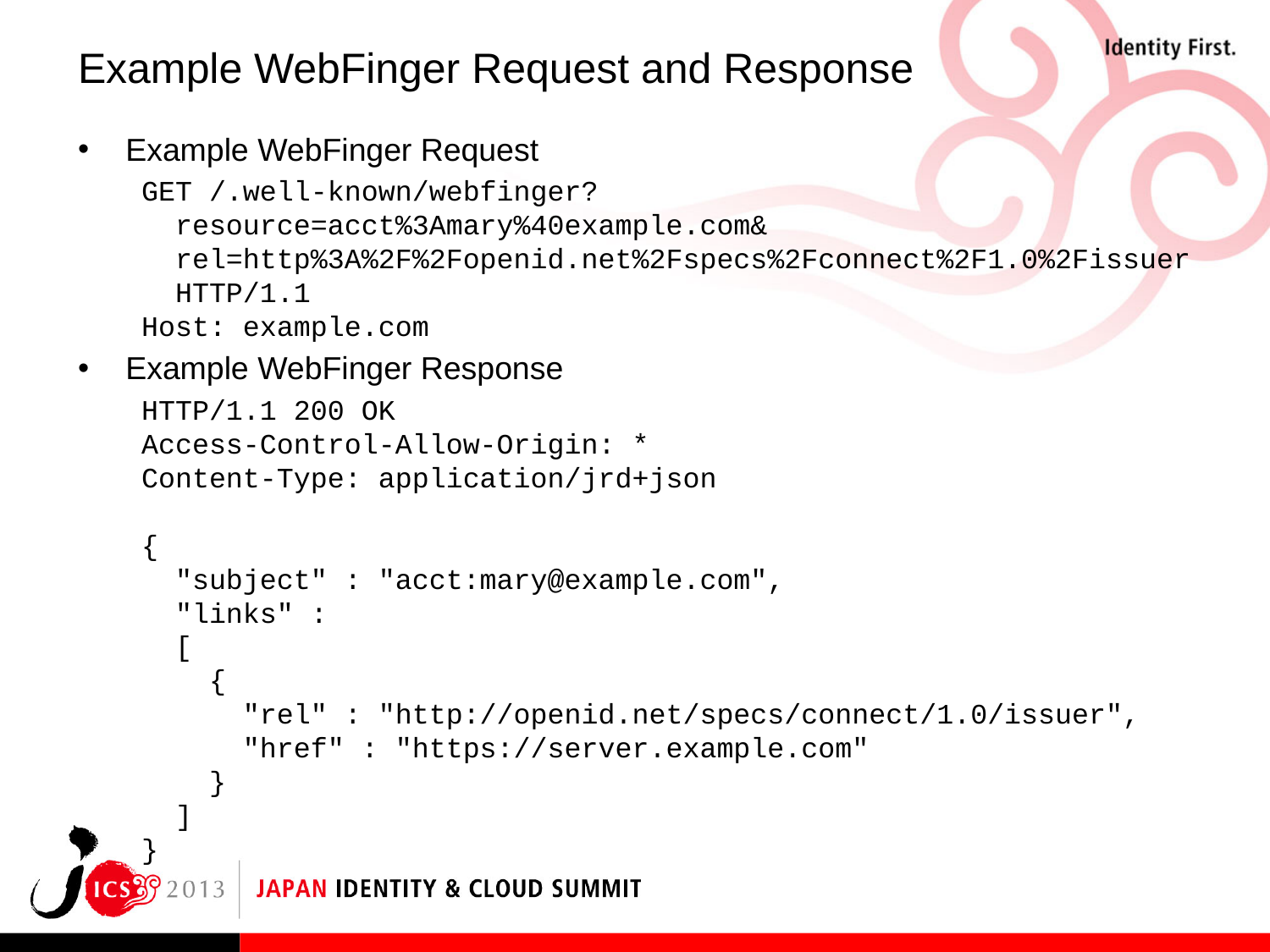

# Example WebFinger Request and Response
Example WebFinger Request
GET /.well-known/webfinger?
  resource=acct%3Amary%40example.com&
  rel=http%3A%2F%2Fopenid.net%2Fspecs%2Fconnect%2F1.0%2Fissuer
  HTTP/1.1
Host: example.com
Example WebFinger Response
HTTP/1.1 200 OK
Access-Control-Allow-Origin: *
Content-Type: application/jrd+json
{
  "subject" : "acct:mary@example.com",
  "links" :
  [
    {
      "rel" : "http://openid.net/specs/connect/1.0/issuer",
      "href" : "https://server.example.com"
    }
  ]
}